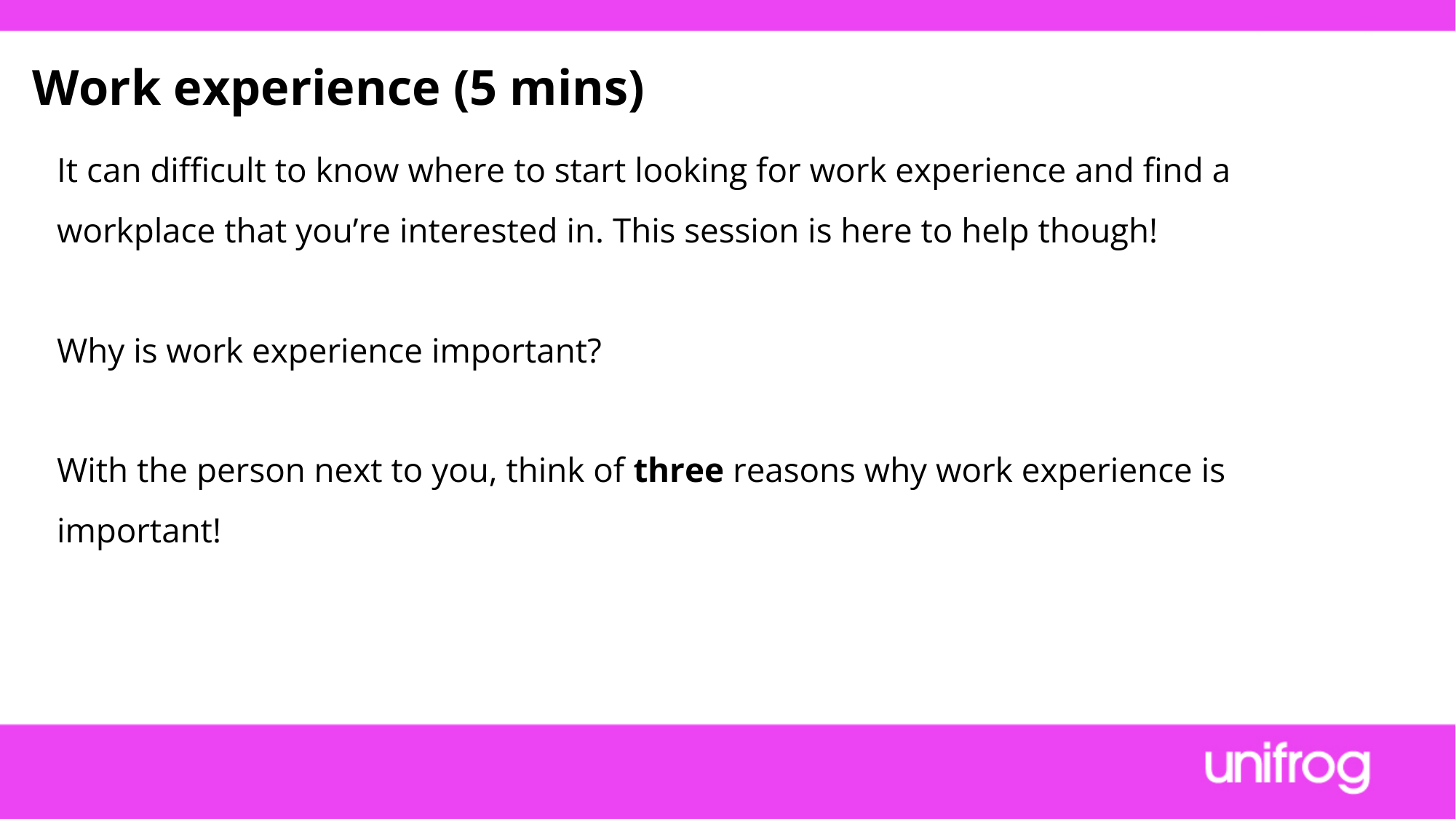

Work experience (5 mins)
It can difficult to know where to start looking for work experience and find a workplace that you’re interested in. This session is here to help though!

Why is work experience important?

With the person next to you, think of three reasons why work experience is important!